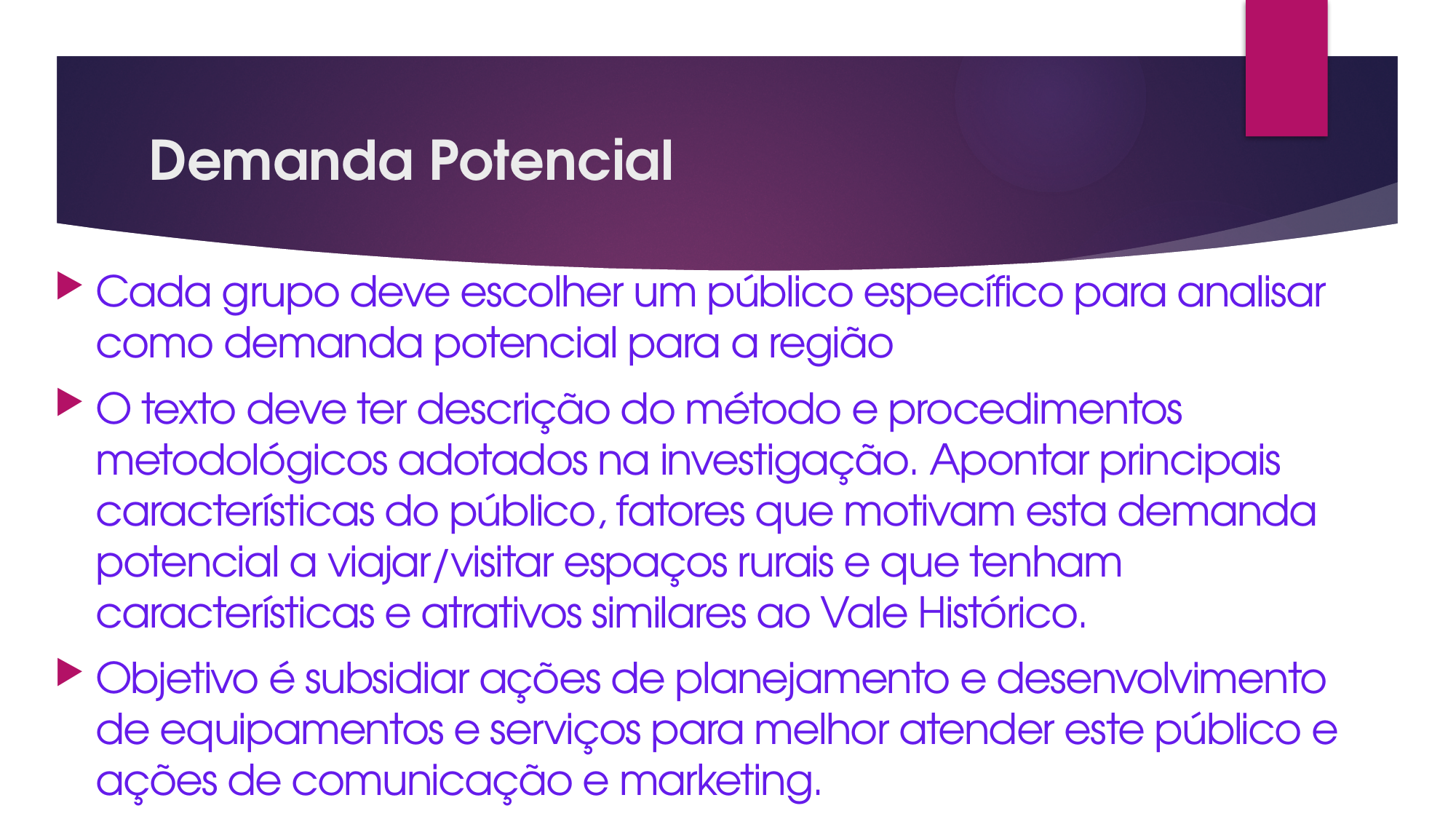

# Demanda Potencial
Cada grupo deve escolher um público específico para analisar como demanda potencial para a região
O texto deve ter descrição do método e procedimentos metodológicos adotados na investigação. Apontar principais características do público, fatores que motivam esta demanda potencial a viajar/visitar espaços rurais e que tenham características e atrativos similares ao Vale Histórico.
Objetivo é subsidiar ações de planejamento e desenvolvimento de equipamentos e serviços para melhor atender este público e ações de comunicação e marketing.